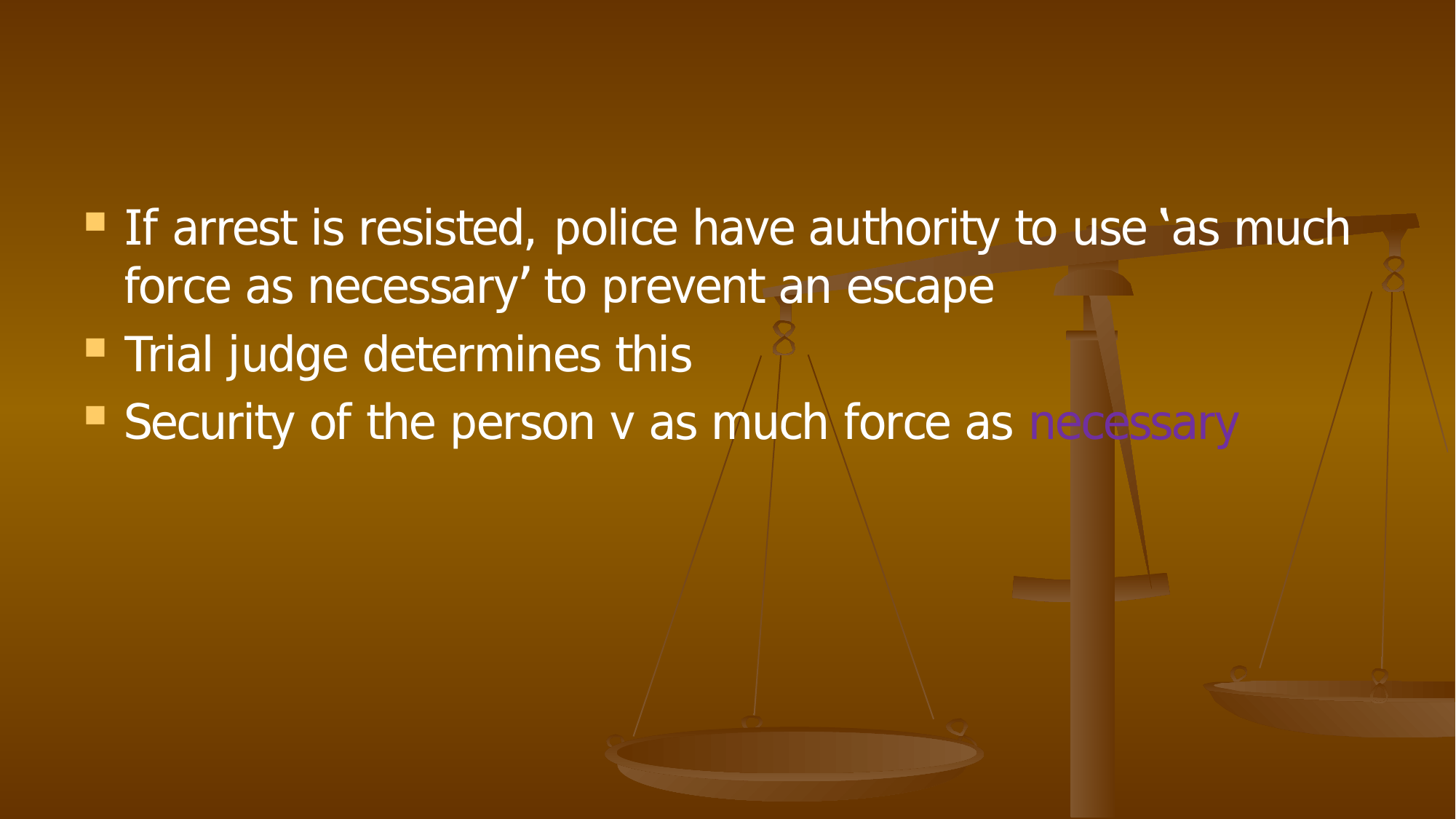

#
If arrest is resisted, police have authority to use ‘as much force as necessary’ to prevent an escape
Trial judge determines this
Security of the person v as much force as necessary